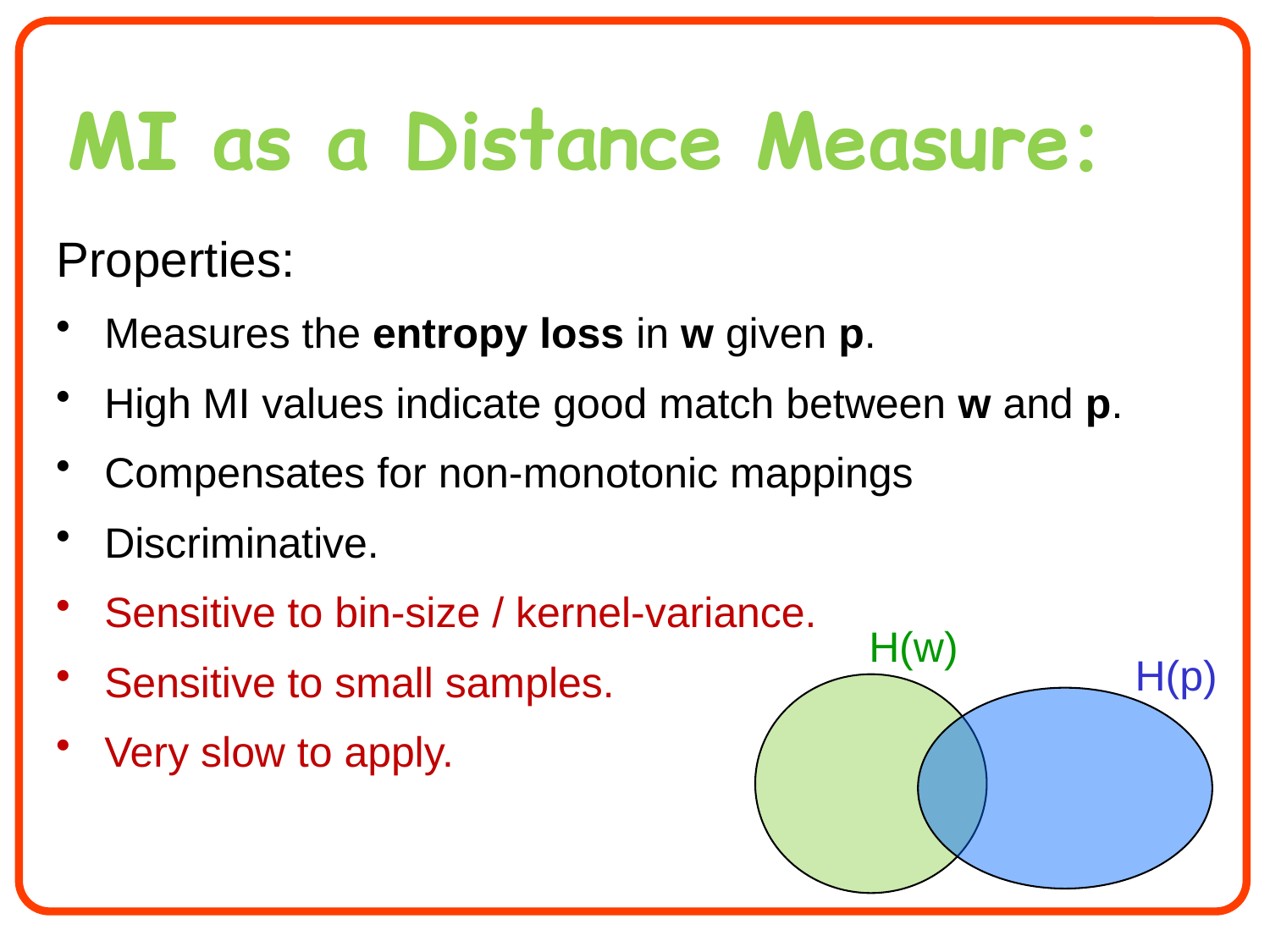

# MI as a Distance Measure:
Properties:
Measures the entropy loss in w given p.
High MI values indicate good match between w and p.
Compensates for non-monotonic mappings
Discriminative.
Sensitive to bin-size / kernel-variance.
Sensitive to small samples.
Very slow to apply.
H(w)
H(p)